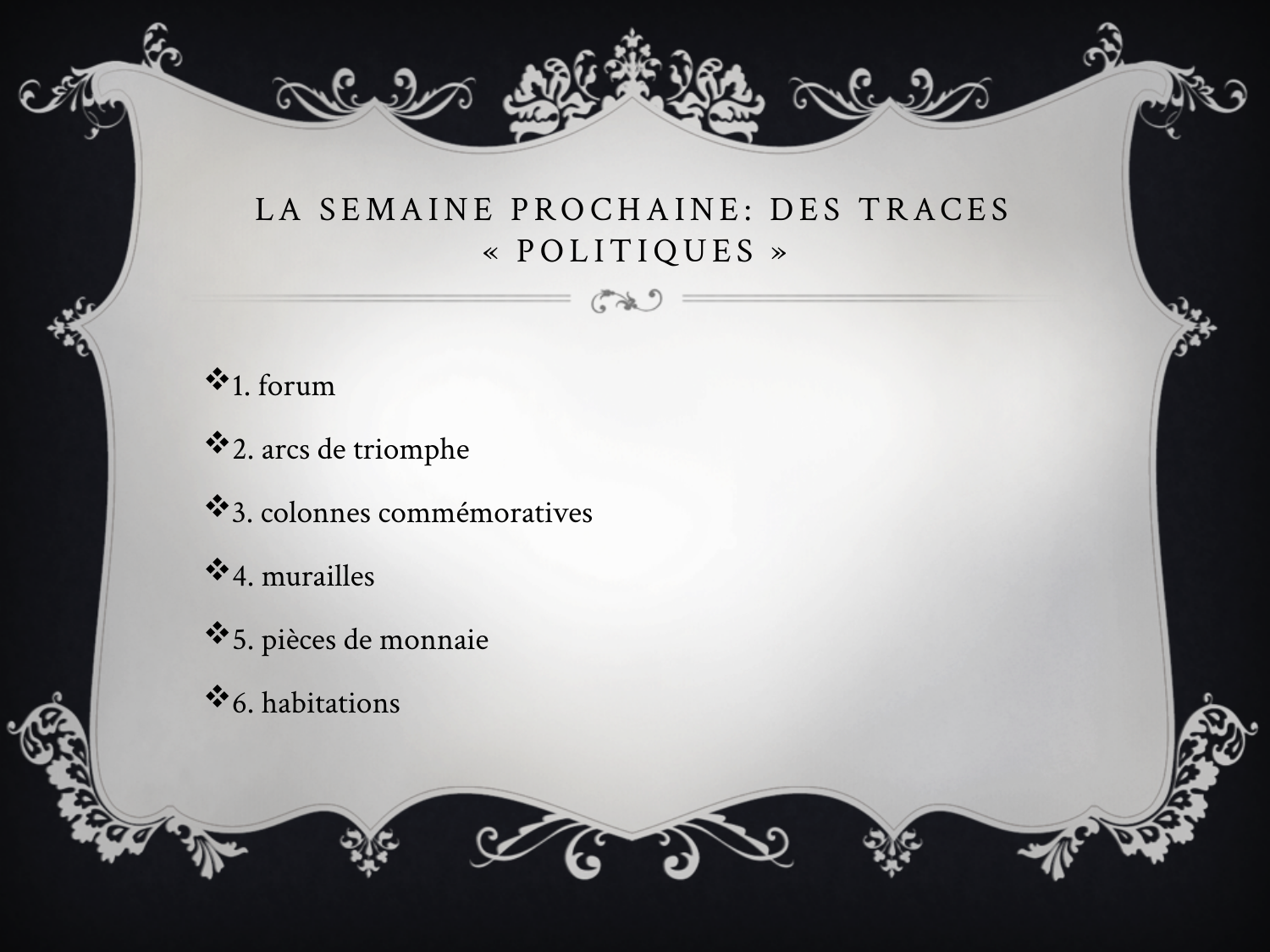

# La semaine prochaine: des traces « politiques »
1. forum
2. arcs de triomphe
3. colonnes commémoratives
4. murailles
5. pièces de monnaie
6. habitations